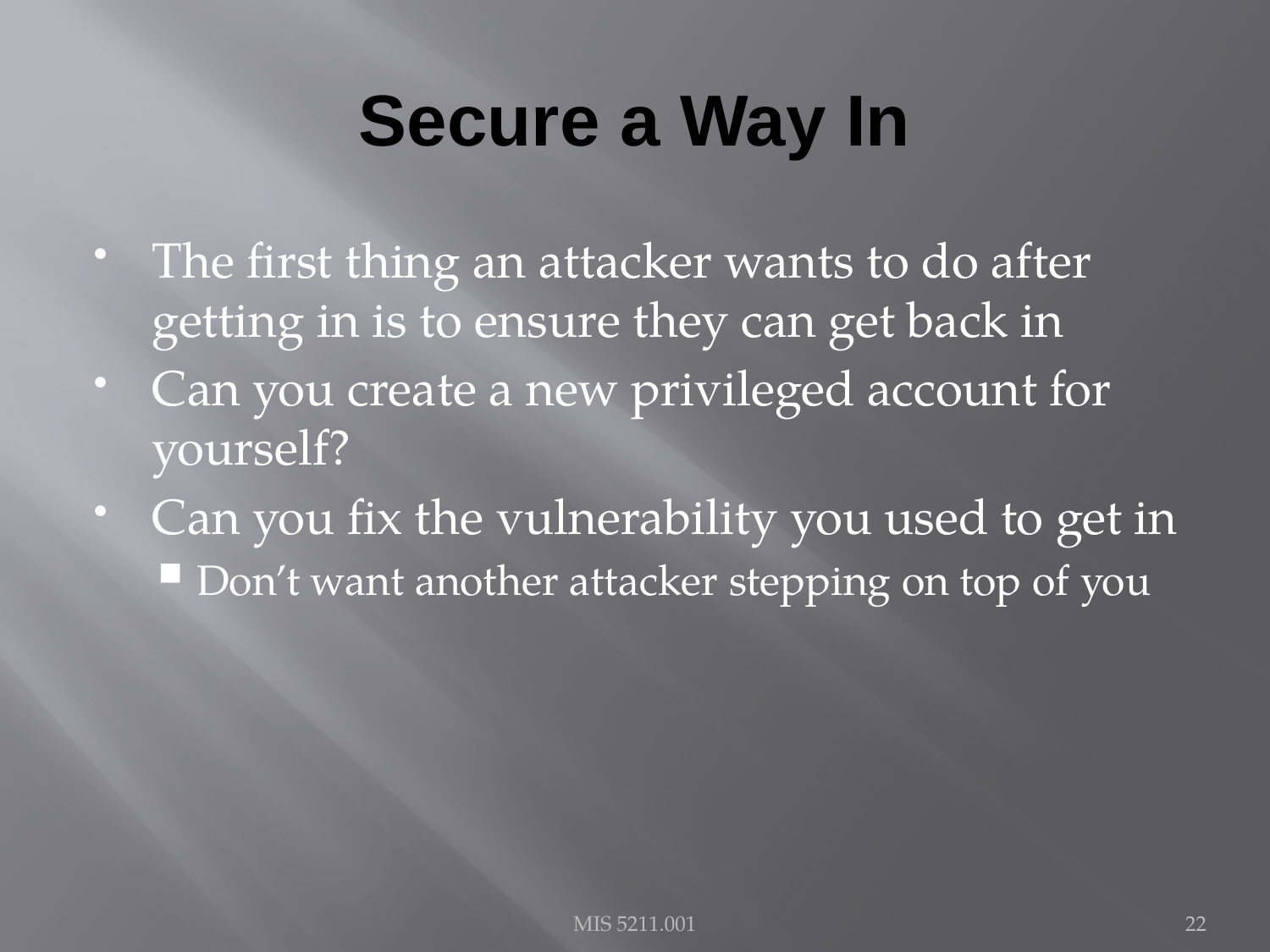

# Secure a Way In
The first thing an attacker wants to do after getting in is to ensure they can get back in
Can you create a new privileged account for yourself?
Can you fix the vulnerability you used to get in
Don’t want another attacker stepping on top of you
MIS 5211.001
22